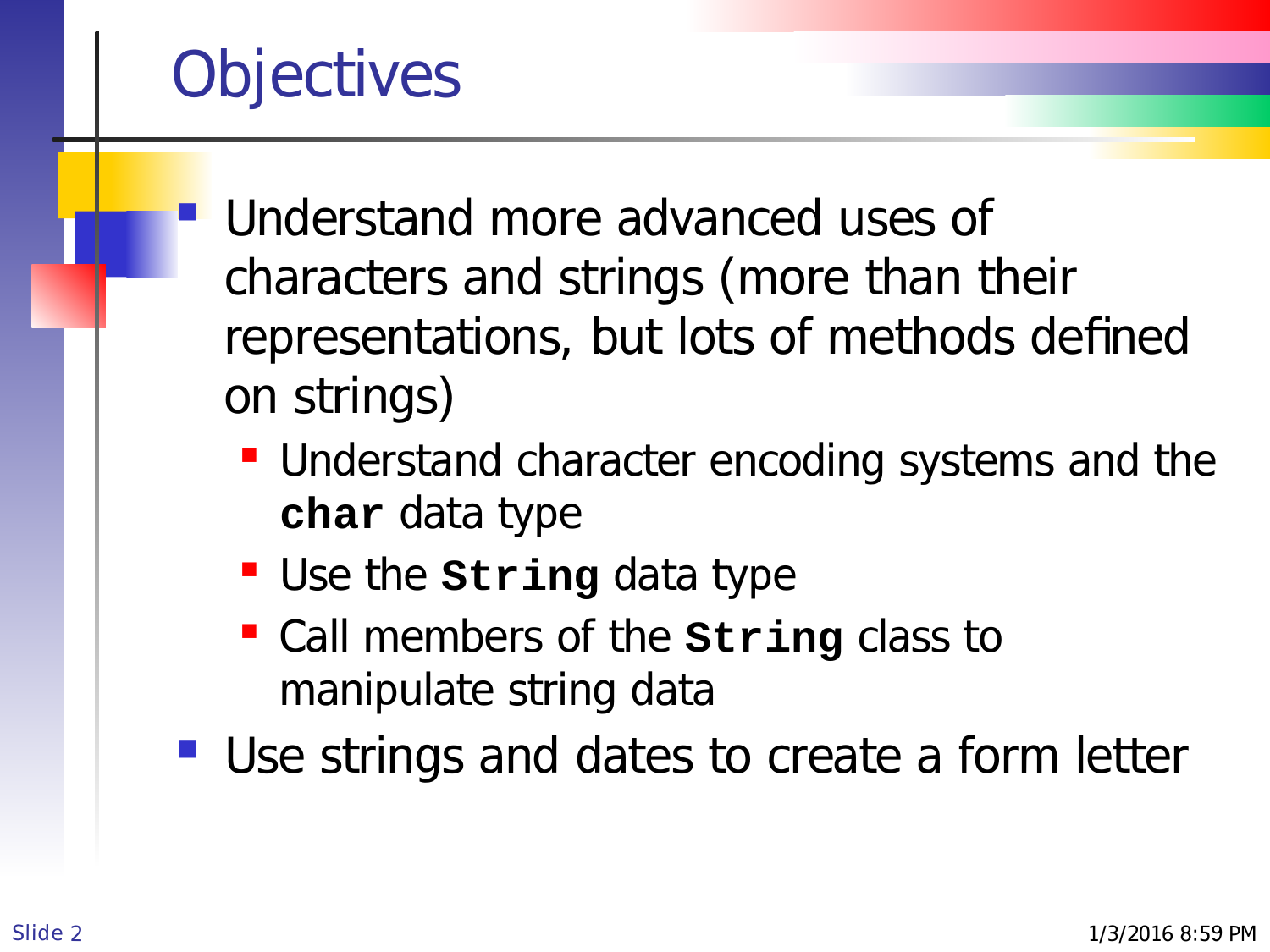

# Objectives
Understand more advanced uses of characters and strings (more than their representations, but lots of methods defined on strings)
Understand character encoding systems and the char data type
Use the String data type
Call members of the String class to manipulate string data
Use strings and dates to create a form letter

1/3/2016 8:59 PM